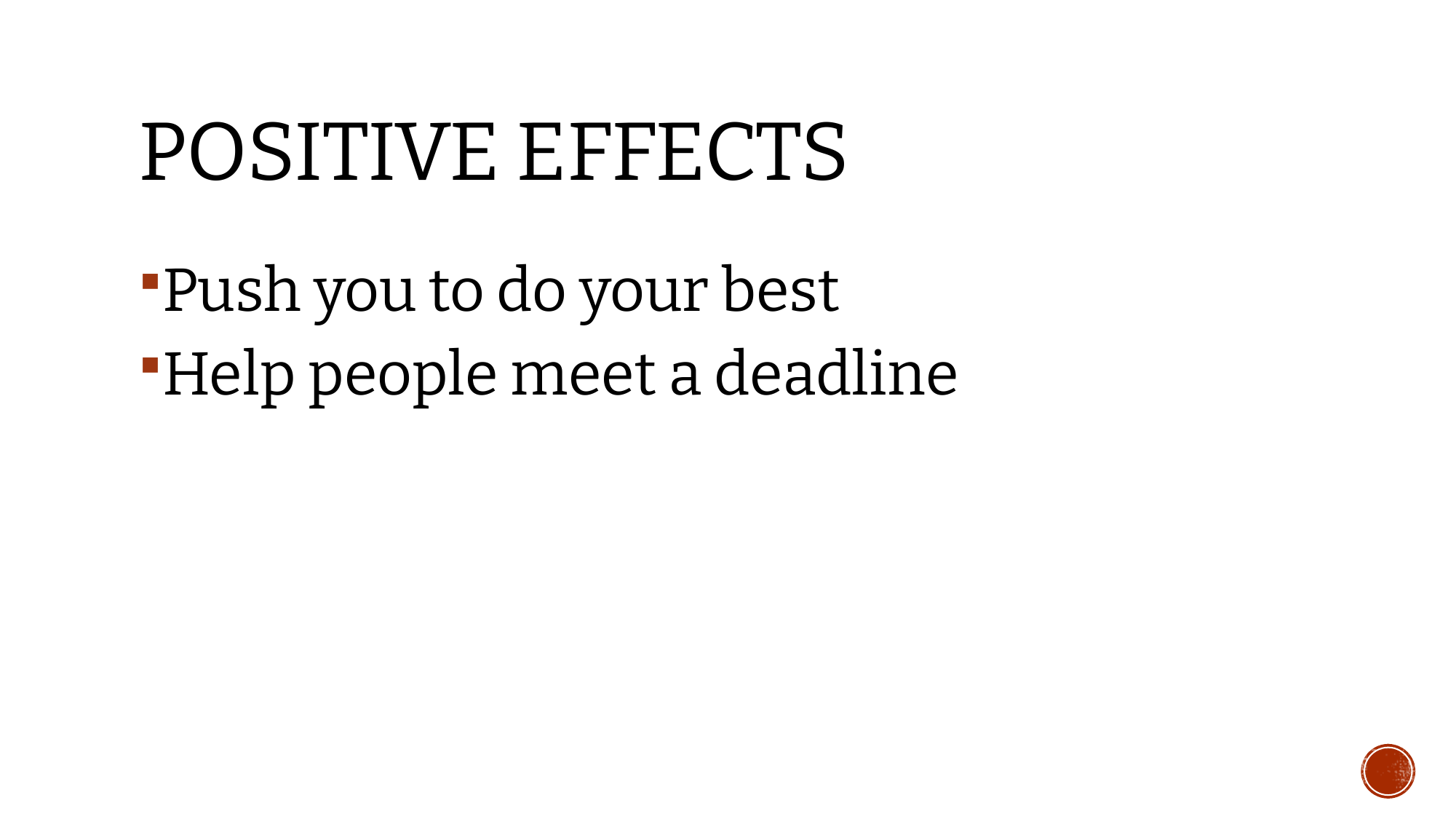

# Positive Effects
Push you to do your best
Help people meet a deadline